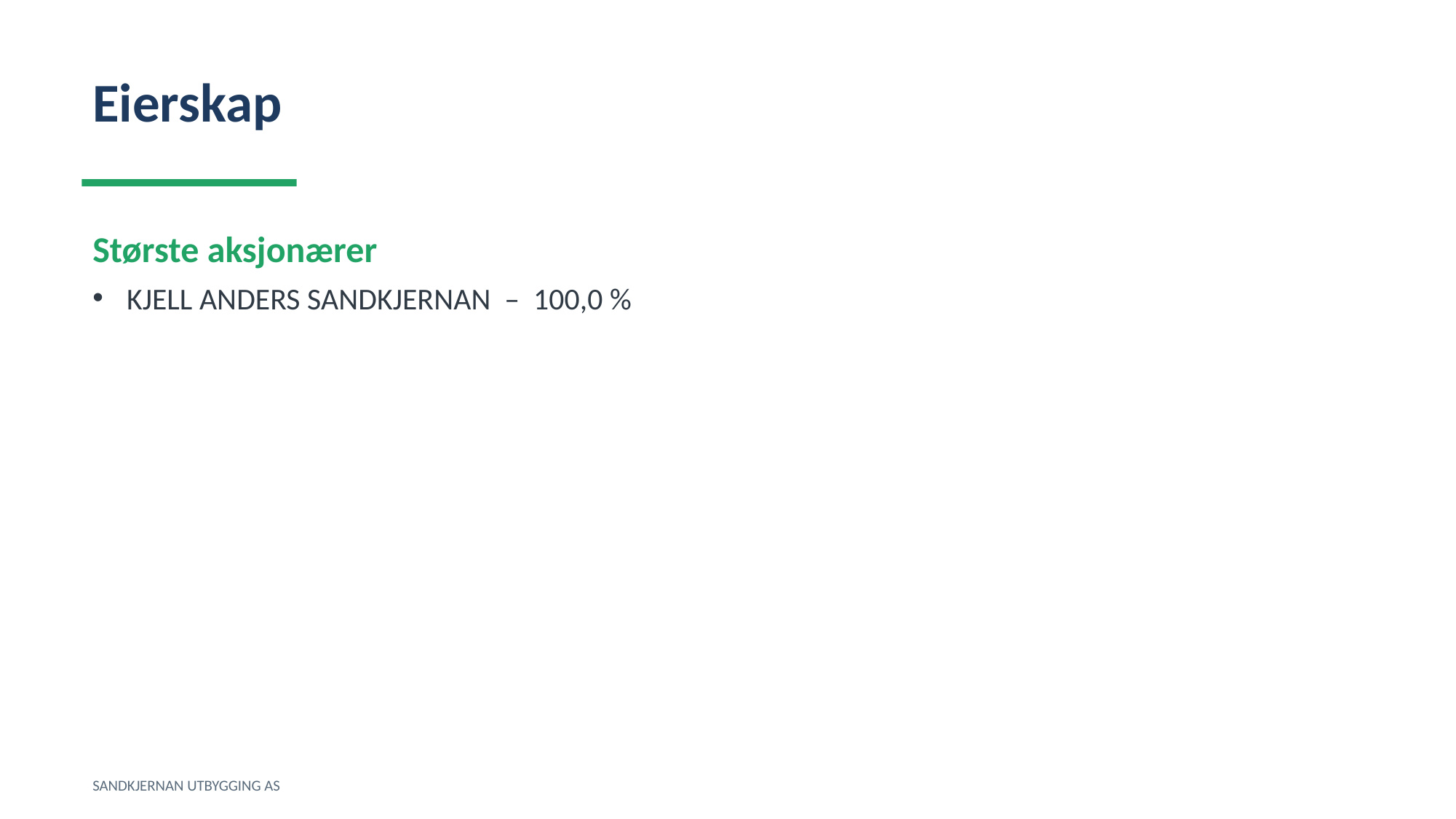

Eierskap

Største aksjonærer
KJELL ANDERS SANDKJERNAN  –  100,0 %
SANDKJERNAN UTBYGGING AS